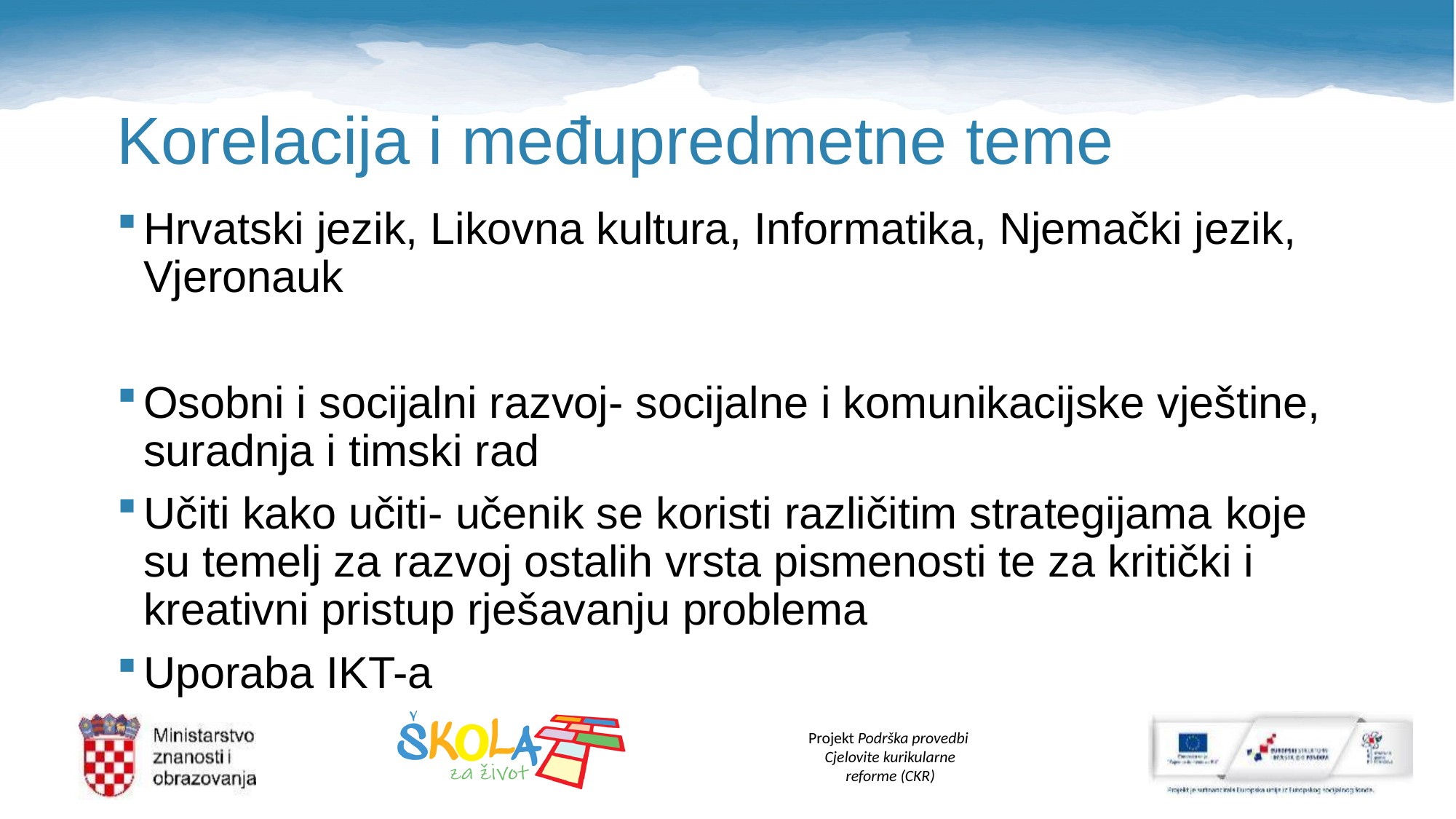

# Korelacija i međupredmetne teme
Hrvatski jezik, Likovna kultura, Informatika, Njemački jezik, Vjeronauk

Osobni i socijalni razvoj- socijalne i komunikacijske vještine, suradnja i timski rad
Učiti kako učiti- učenik se koristi različitim strategijama koje su temelj za razvoj ostalih vrsta pismenosti te za kritički i kreativni pristup rješavanju problema
Uporaba IKT-a